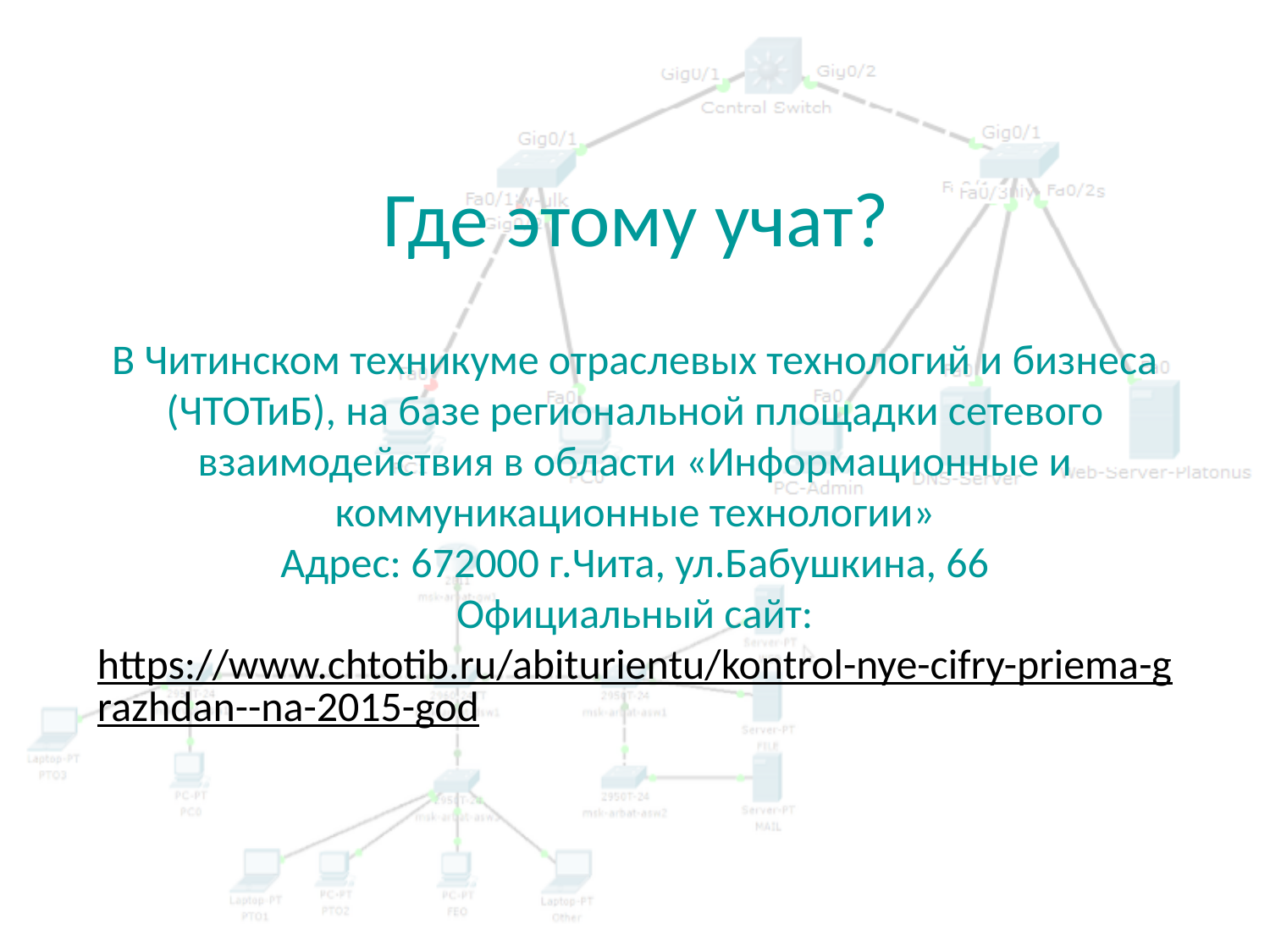

# Где этому учат?
В Читинском техникуме отраслевых технологий и бизнеса (ЧТОТиБ), на базе региональной площадки сетевого взаимодействия в области «Информационные и коммуникационные технологии»
Адрес: 672000 г.Чита, ул.Бабушкина, 66
Официальный сайт:
https://www.chtotib.ru/abiturientu/kontrol-nye-cifry-priema-grazhdan--na-2015-god